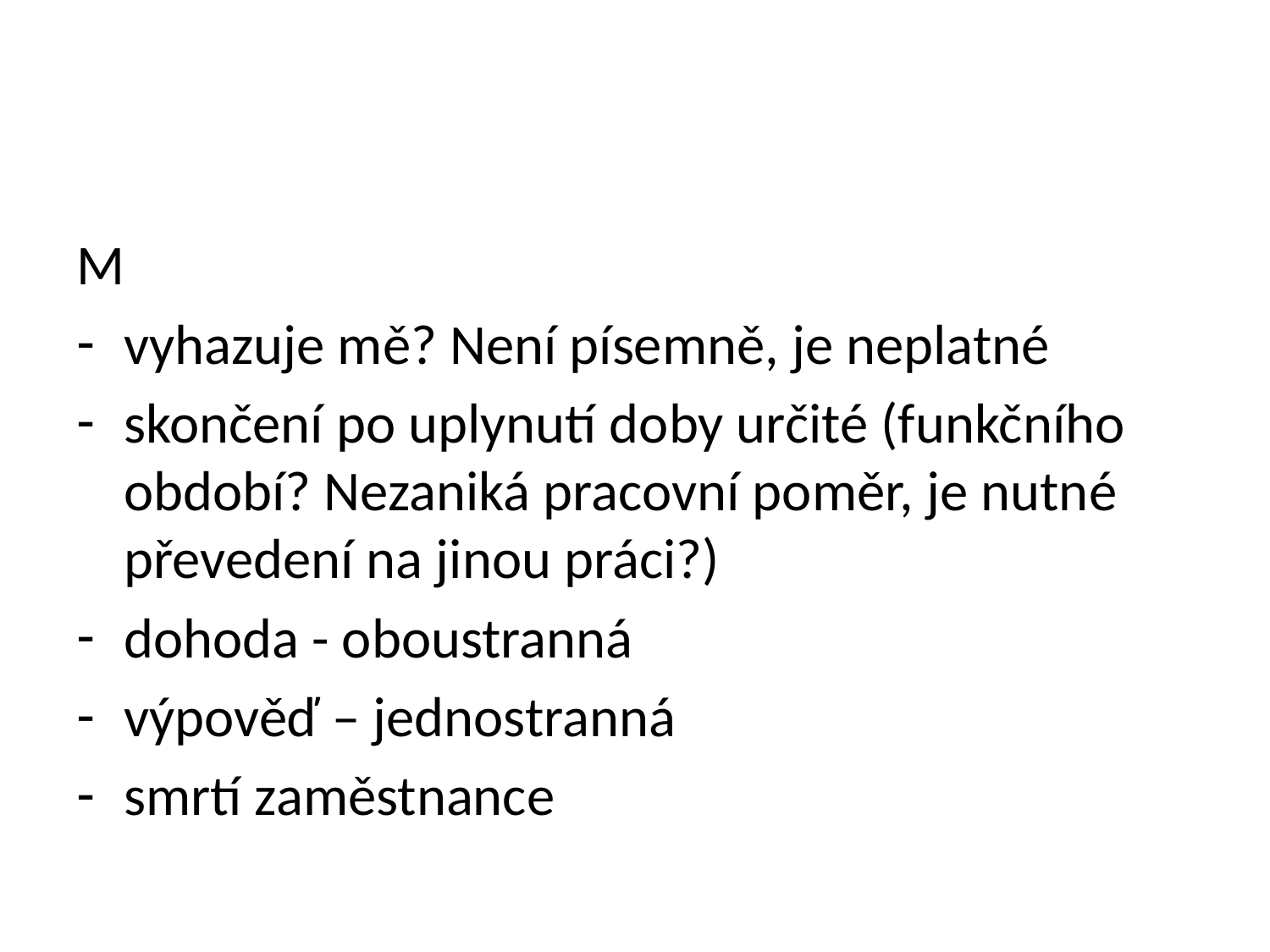

#
M
vyhazuje mě? Není písemně, je neplatné
skončení po uplynutí doby určité (funkčního období? Nezaniká pracovní poměr, je nutné převedení na jinou práci?)
dohoda - oboustranná
výpověď – jednostranná
smrtí zaměstnance